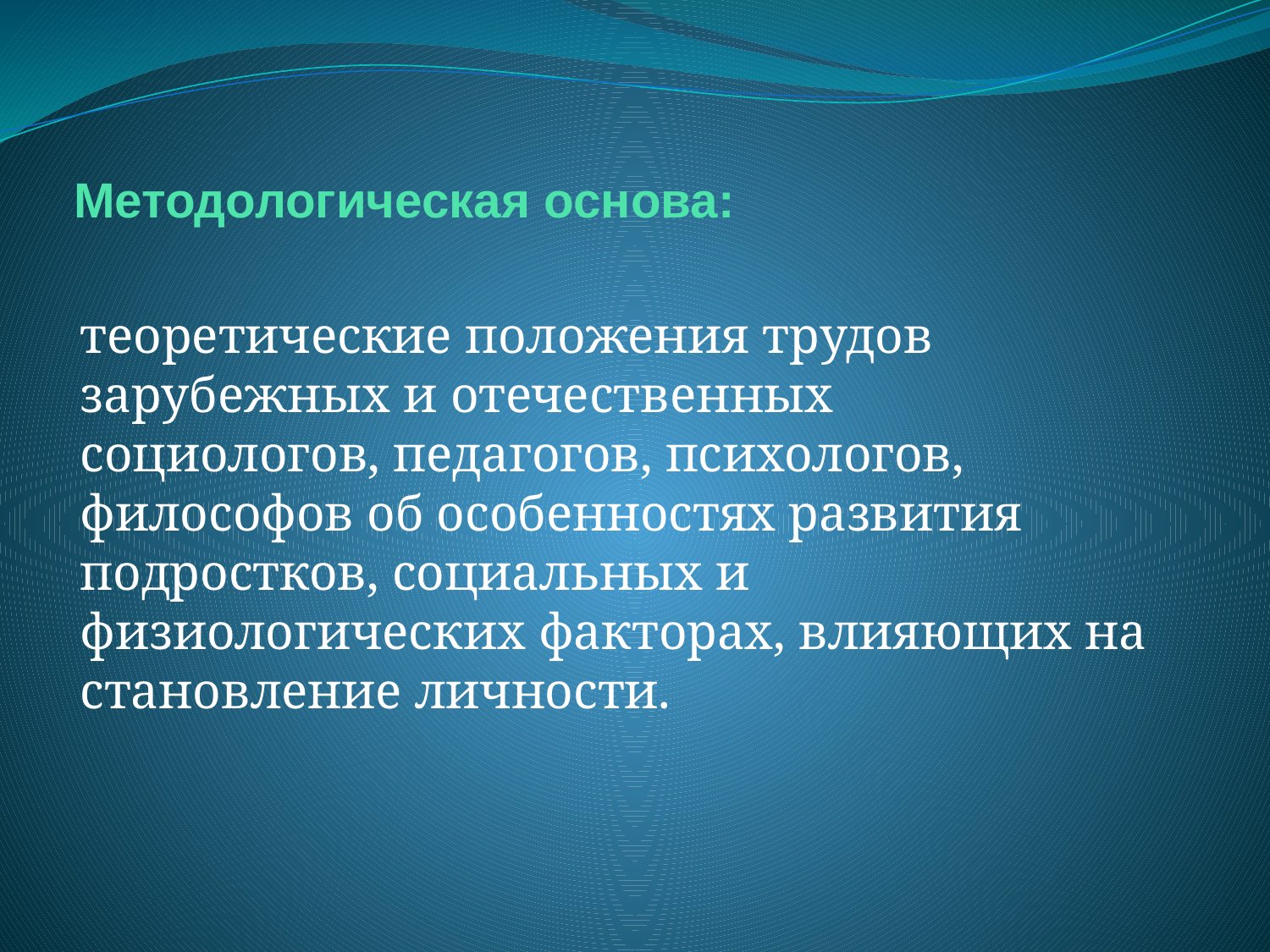

# Методологическая основа:
теоретические положения трудов зарубежных и отечественных социологов, педагогов, психологов, философов об особенностях развития подростков, социальных и физиологических факторах, влияющих на становление личности.